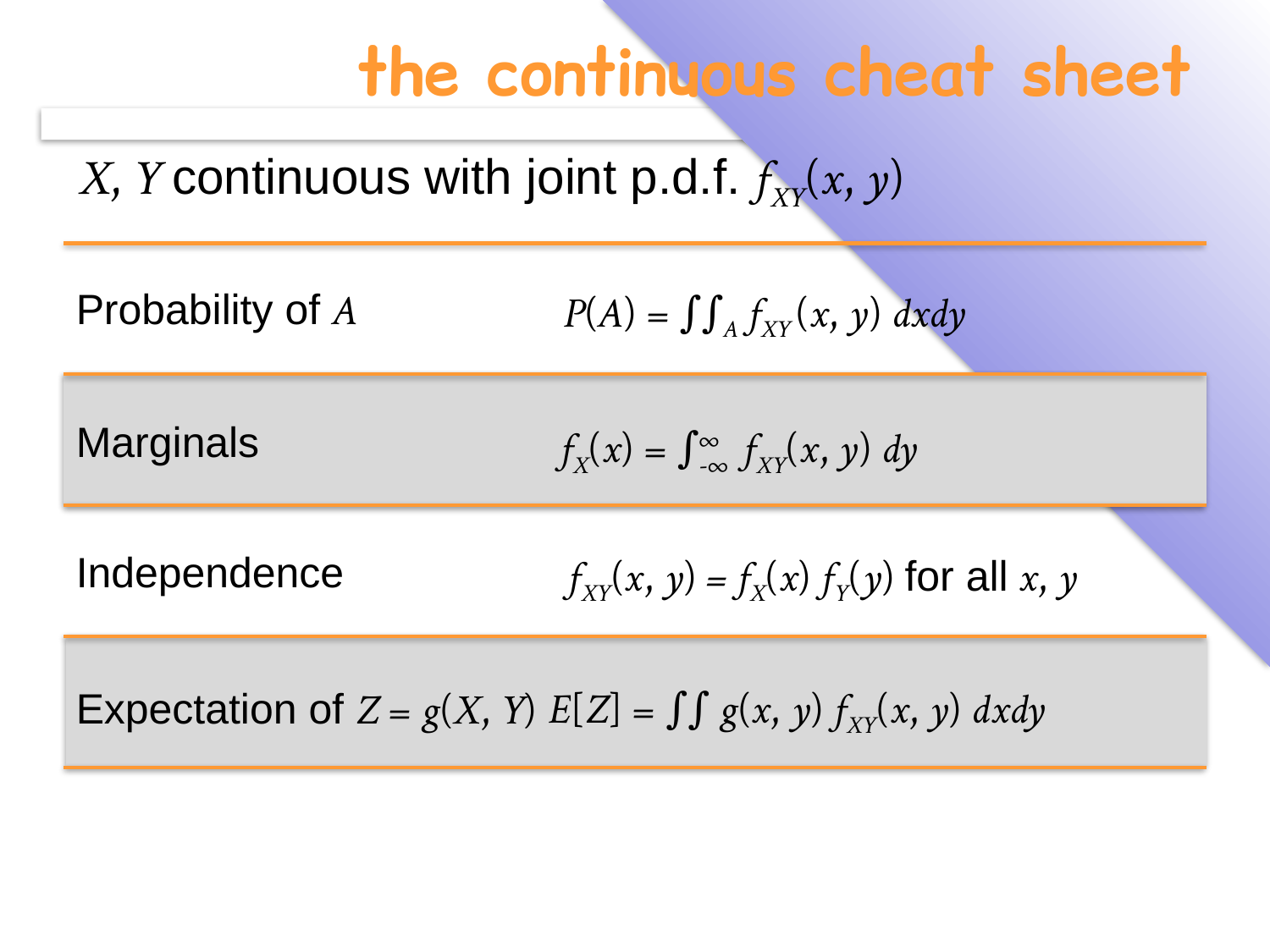

the continuous cheat sheet

X, Y continuous with joint p.d.f. fXY(x, y)
Probability of A
P(A) = ∫∫A fXY (x, y) dxdy

Marginals
∞
fX(x) = ∫-∞  fXY(x, y) dy
Independence
fXY(x, y) = fX(x) fY(y) for all x, y

E[Z] = ∫∫ g(x, y) fXY(x, y) dxdy
Expectation of Z = g(X, Y)